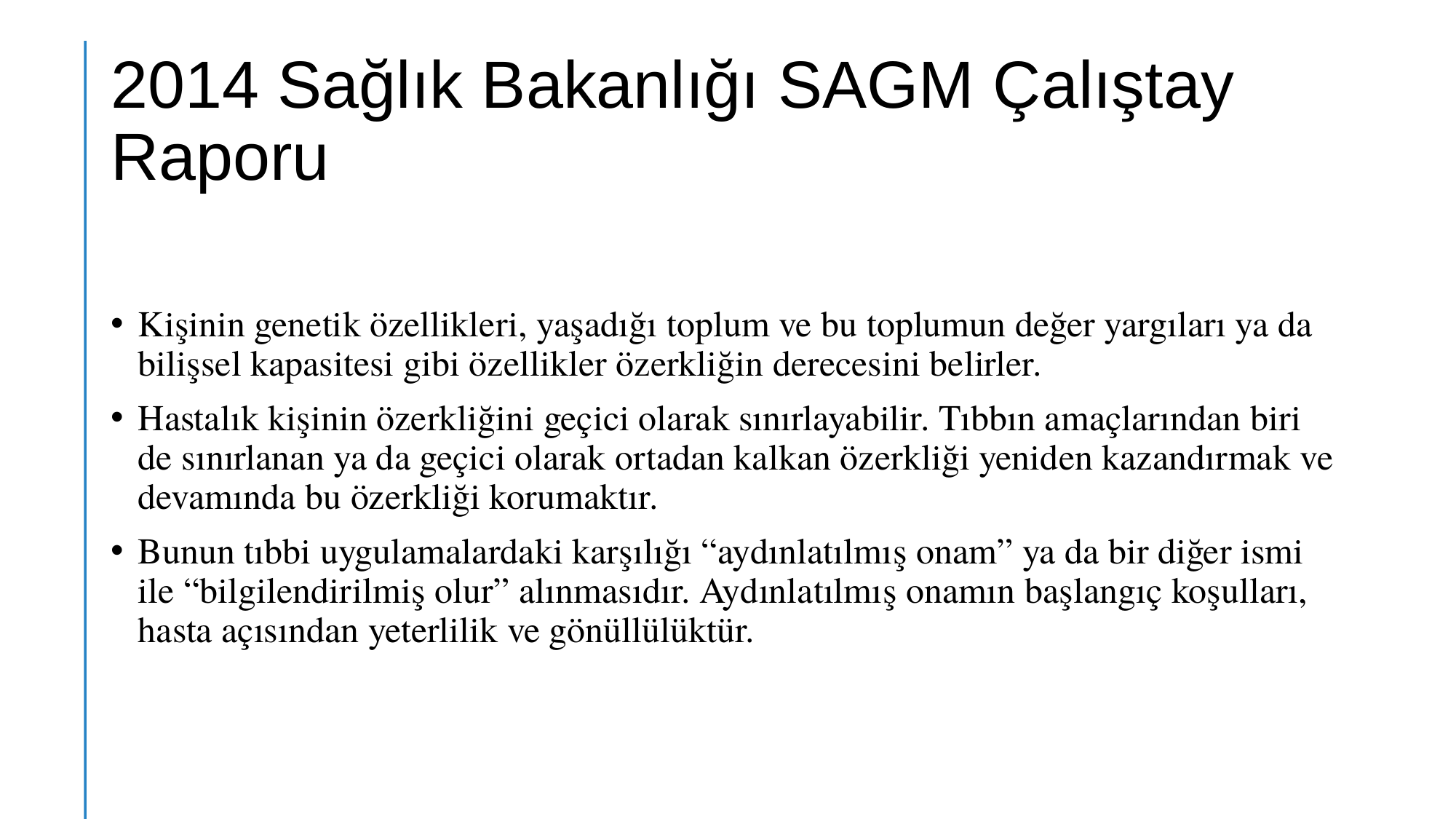

# 2014 Sağlık Bakanlığı SAGM Çalıştay Raporu
Kişinin genetik özellikleri, yaşadığı toplum ve bu toplumun değer yargıları ya da bilişsel kapasitesi gibi özellikler özerkliğin derecesini belirler.
Hastalık kişinin özerkliğini geçici olarak sınırlayabilir. Tıbbın amaçlarından biri de sınırlanan ya da geçici olarak ortadan kalkan özerkliği yeniden kazandırmak ve devamında bu özerkliği korumaktır.
Bunun tıbbi uygulamalardaki karşılığı “aydınlatılmış onam” ya da bir diğer ismi ile “bilgilendirilmiş olur” alınmasıdır. Aydınlatılmış onamın başlangıç koşulları, hasta açısından yeterlilik ve gönüllülüktür.